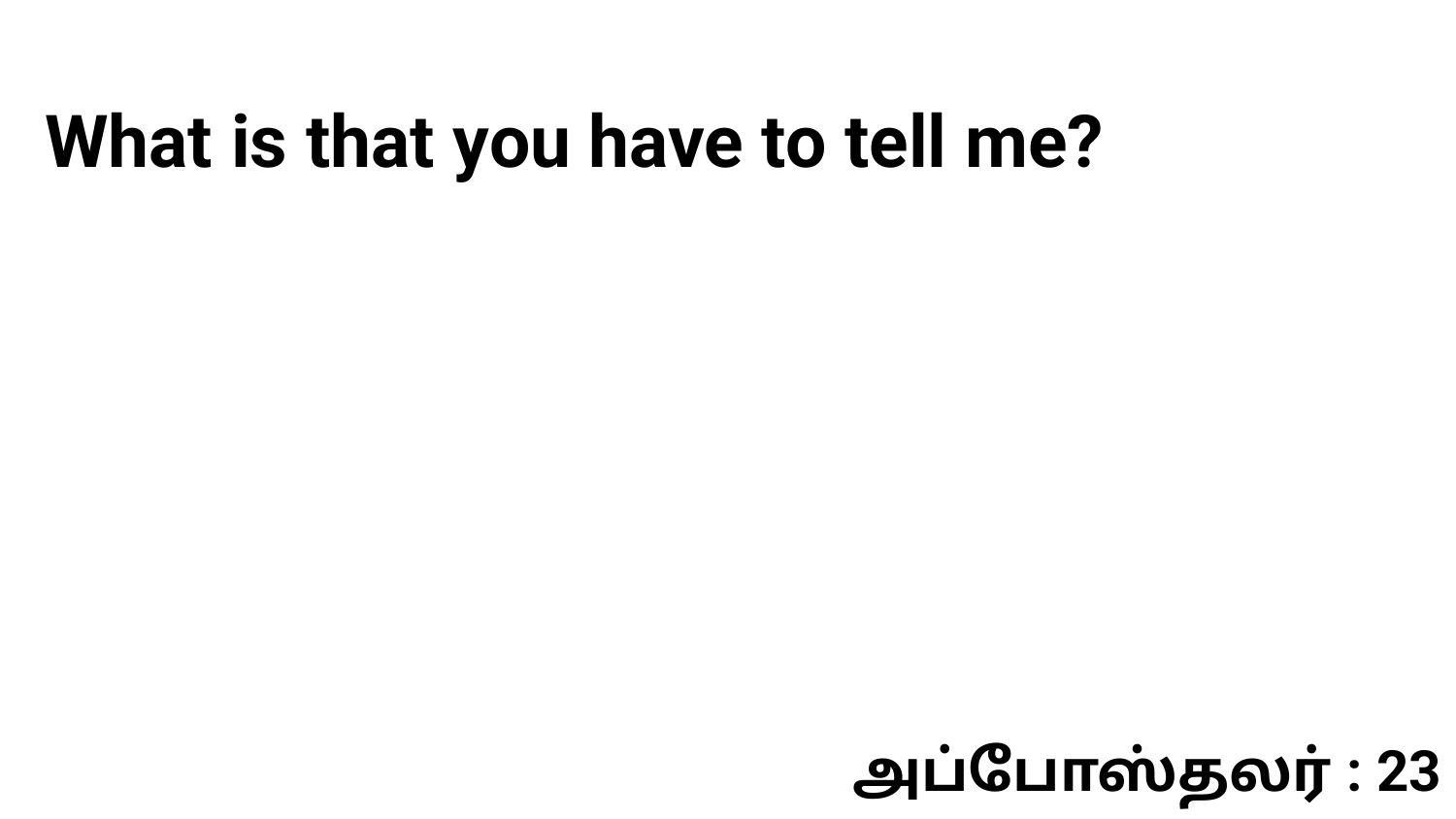

What is that you have to tell me?
அப்போஸ்தலர் : 23